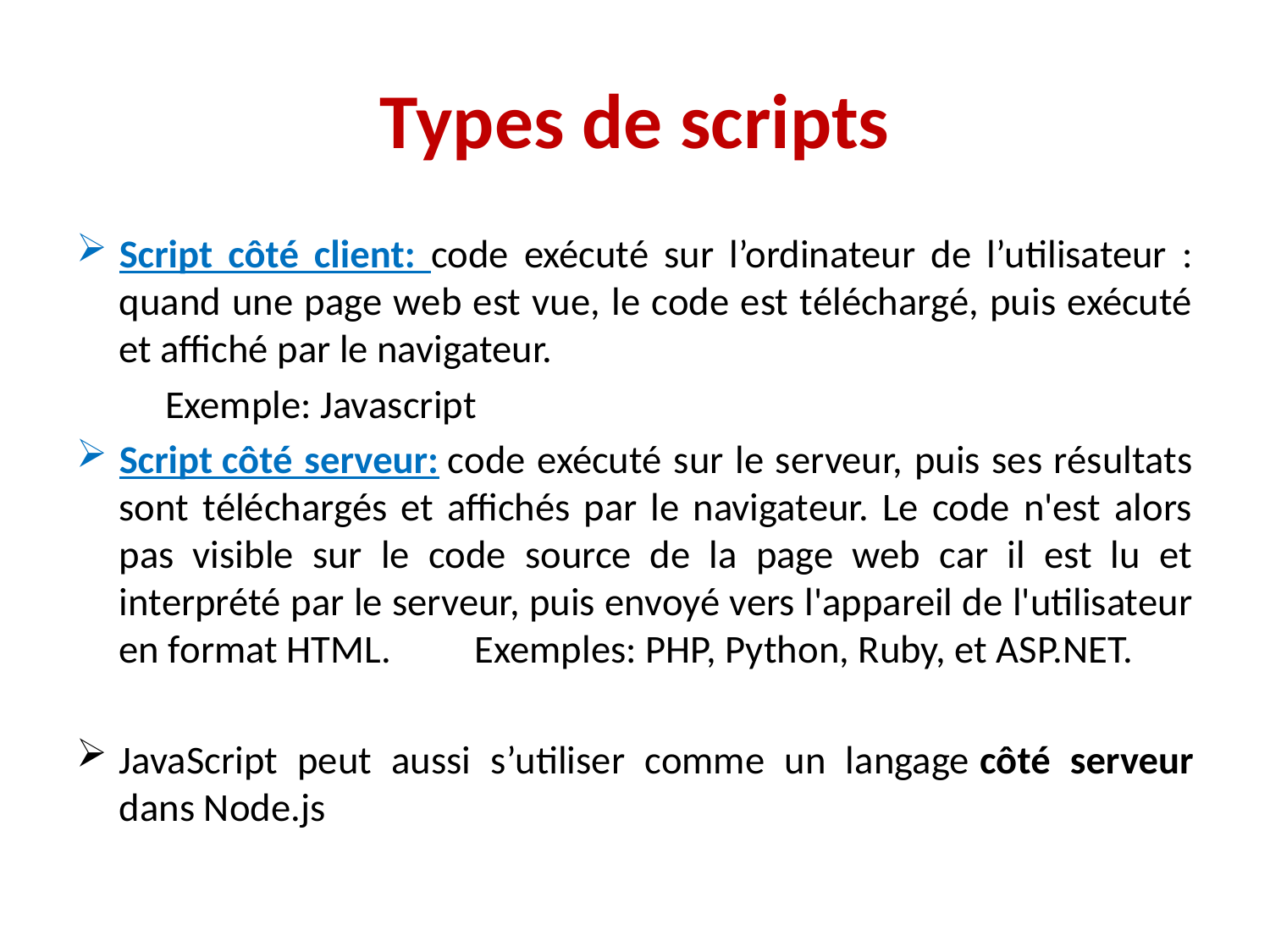

# Types de scripts
Script côté client: code exécuté sur l’ordinateur de l’utilisateur : quand une page web est vue, le code est téléchargé, puis exécuté et affiché par le navigateur.
	Exemple: Javascript
Script côté serveur: code exécuté sur le serveur, puis ses résultats sont téléchargés et affichés par le navigateur. Le code n'est alors pas visible sur le code source de la page web car il est lu et interprété par le serveur, puis envoyé vers l'appareil de l'utilisateur en format HTML.  	Exemples: PHP, Python, Ruby, et ASP.NET.

JavaScript peut aussi s’utiliser comme un langage côté serveur dans Node.js